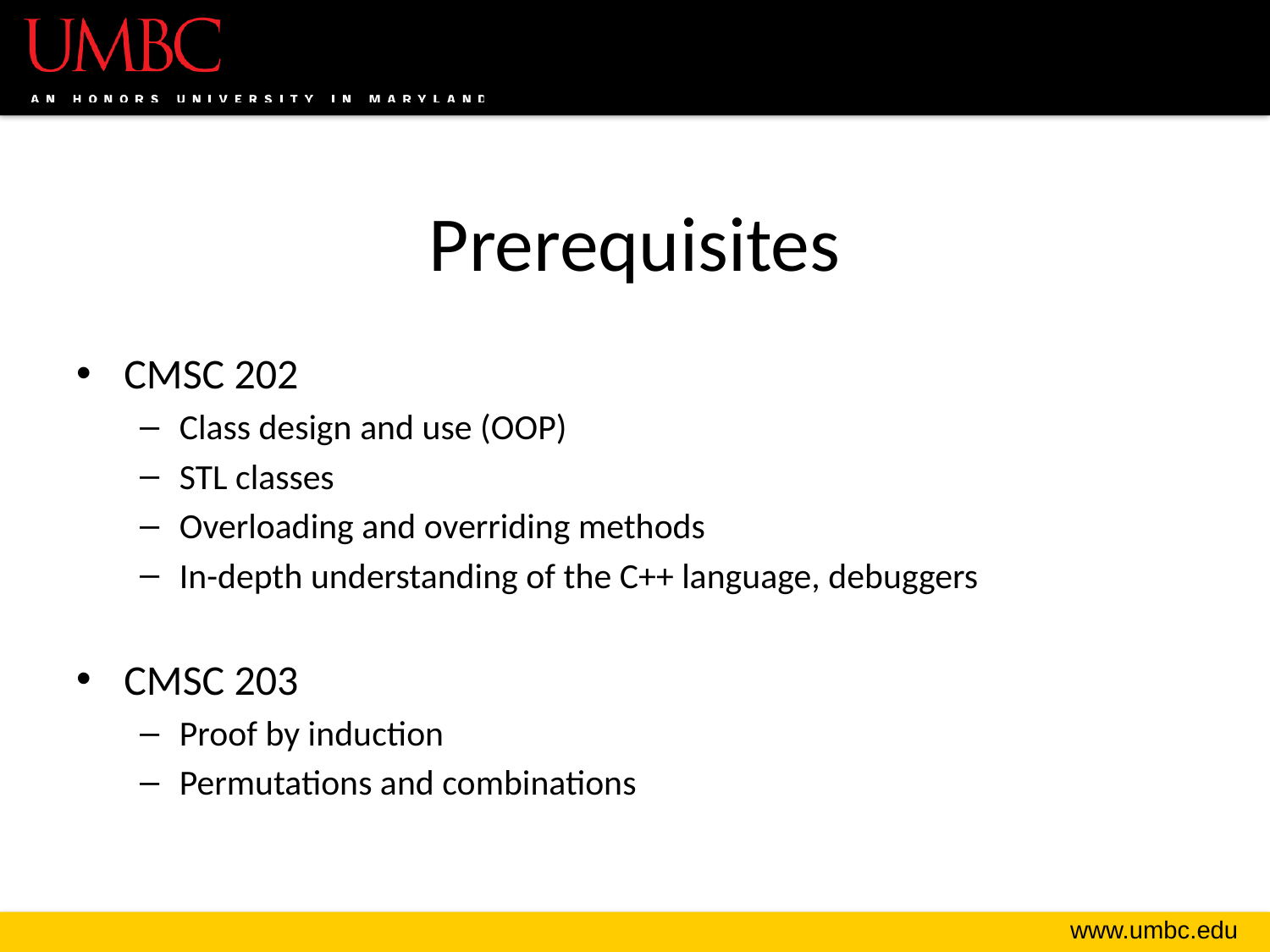

# Prerequisites
CMSC 202
Class design and use (OOP)
STL classes
Overloading and overriding methods
In-depth understanding of the C++ language, debuggers

CMSC 203
Proof by induction
Permutations and combinations